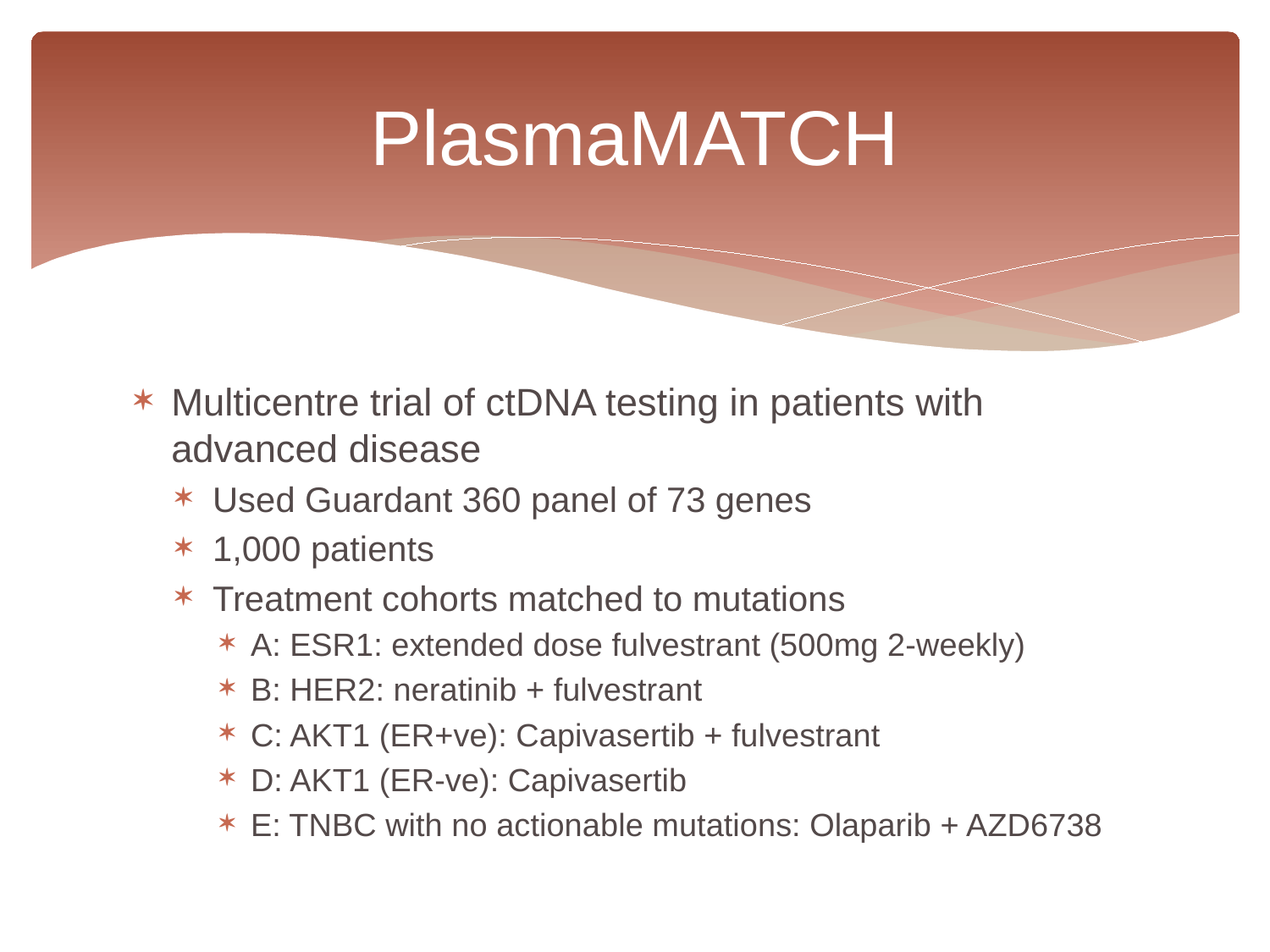

# PlasmaMATCH
Multicentre trial of ctDNA testing in patients with advanced disease
Used Guardant 360 panel of 73 genes
1,000 patients
Treatment cohorts matched to mutations
A: ESR1: extended dose fulvestrant (500mg 2-weekly)
B: HER2: neratinib + fulvestrant
C: AKT1 (ER+ve): Capivasertib + fulvestrant
D: AKT1 (ER-ve): Capivasertib
E: TNBC with no actionable mutations: Olaparib + AZD6738